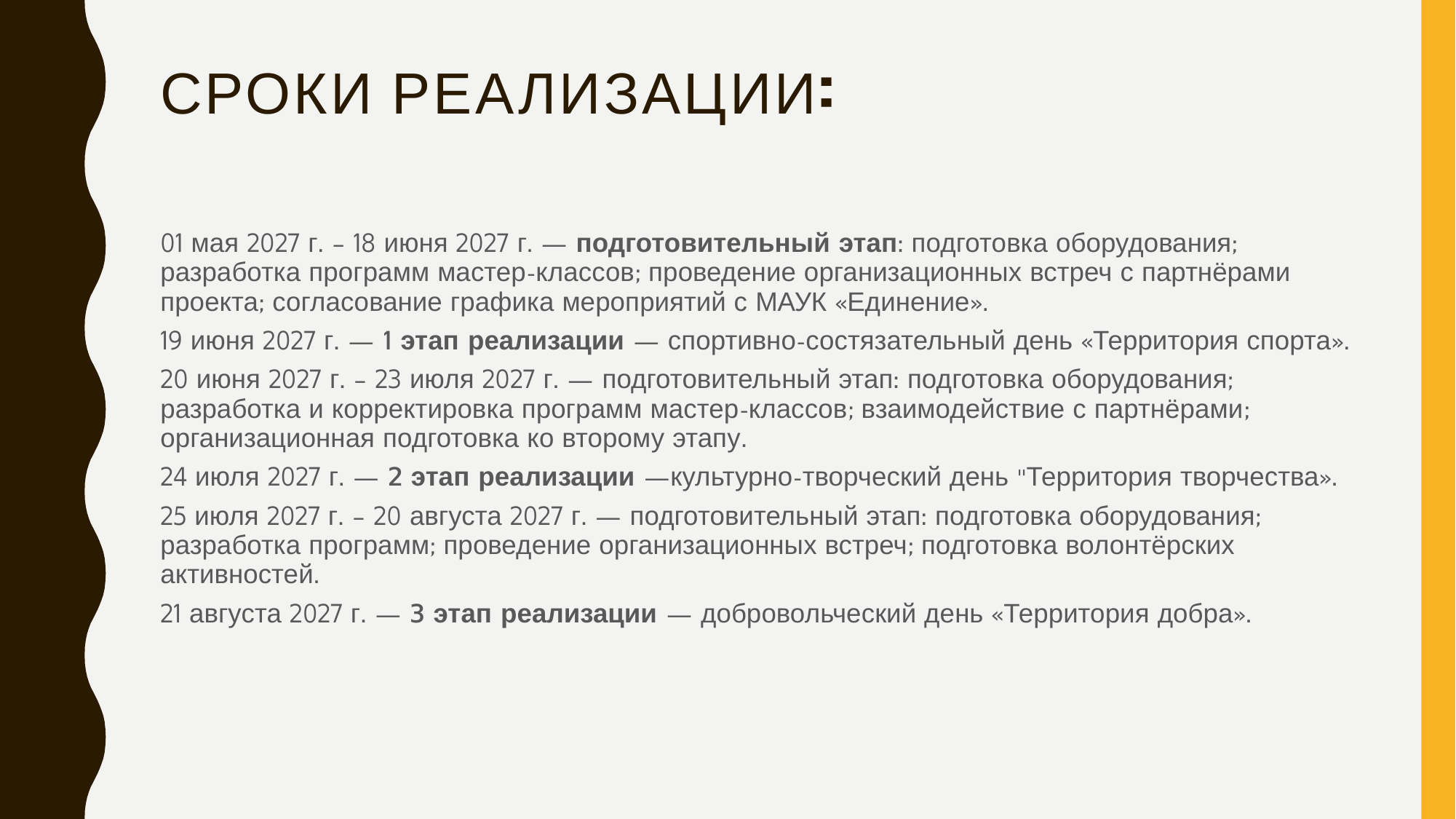

# Сроки реализации:
01 мая 2027 г. – 18 июня 2027 г. — подготовительный этап: подготовка оборудования; разработка программ мастер-классов; проведение организационных встреч с партнёрами проекта; согласование графика мероприятий с МАУК «Единение».
19 июня 2027 г. — 1 этап реализации — спортивно-состязательный день «Территория спорта».
20 июня 2027 г. – 23 июля 2027 г. — подготовительный этап: подготовка оборудования; разработка и корректировка программ мастер-классов; взаимодействие с партнёрами; организационная подготовка ко второму этапу.
24 июля 2027 г. — 2 этап реализации —культурно-творческий день "Территория творчества».
25 июля 2027 г. – 20 августа 2027 г. — подготовительный этап: подготовка оборудования; разработка программ; проведение организационных встреч; подготовка волонтёрских активностей.
21 августа 2027 г. — 3 этап реализации — добровольческий день «Территория добра».